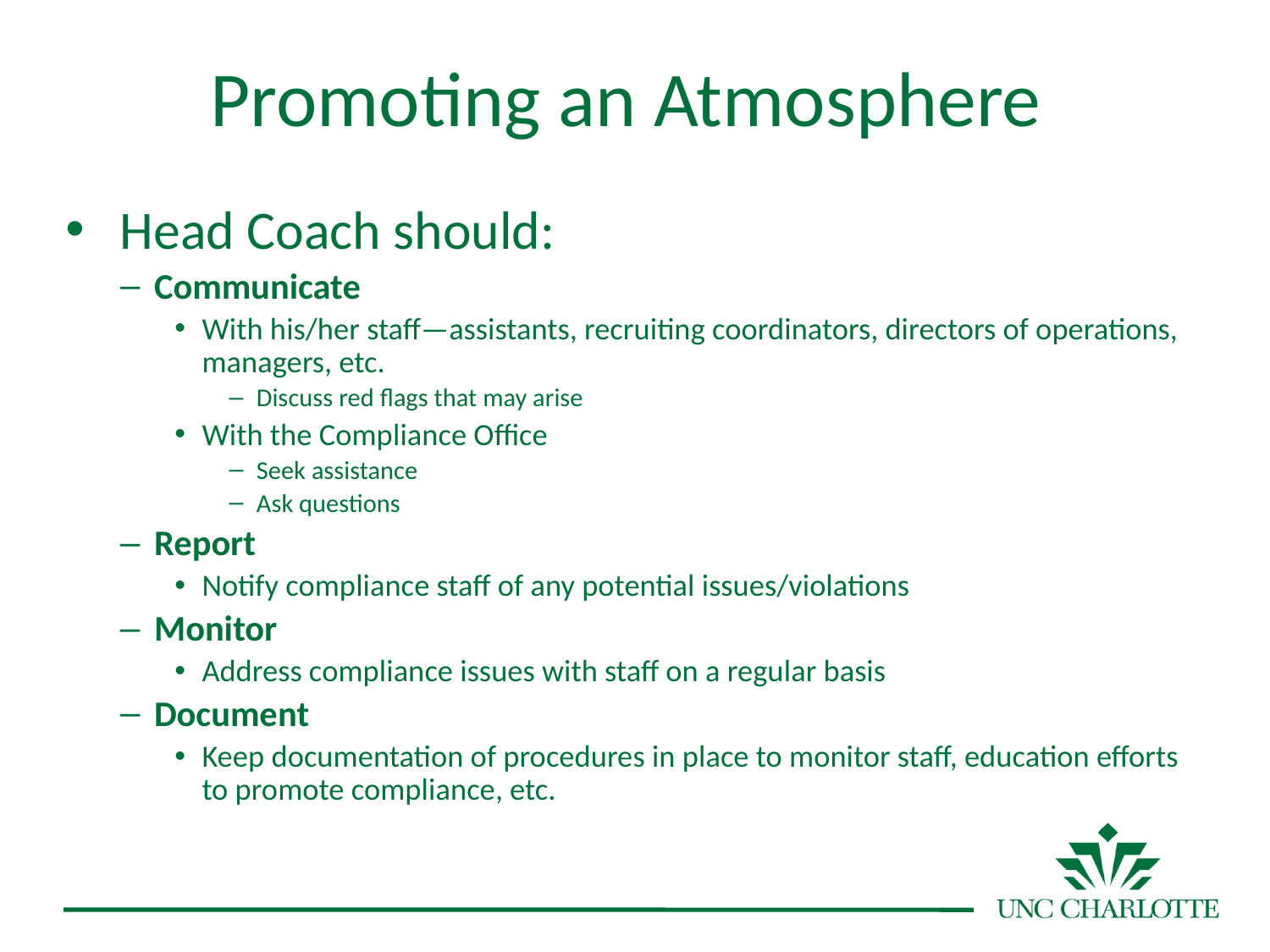

# Promoting an Atmosphere
Head Coach should:
Communicate
With his/her staff—assistants, recruiting coordinators, directors of operations, managers, etc.
Discuss red flags that may arise
With the Compliance Office
Seek assistance
Ask questions
Report
Notify compliance staff of any potential issues/violations
Monitor
Address compliance issues with staff on a regular basis
Document
Keep documentation of procedures in place to monitor staff, education efforts to promote compliance, etc.